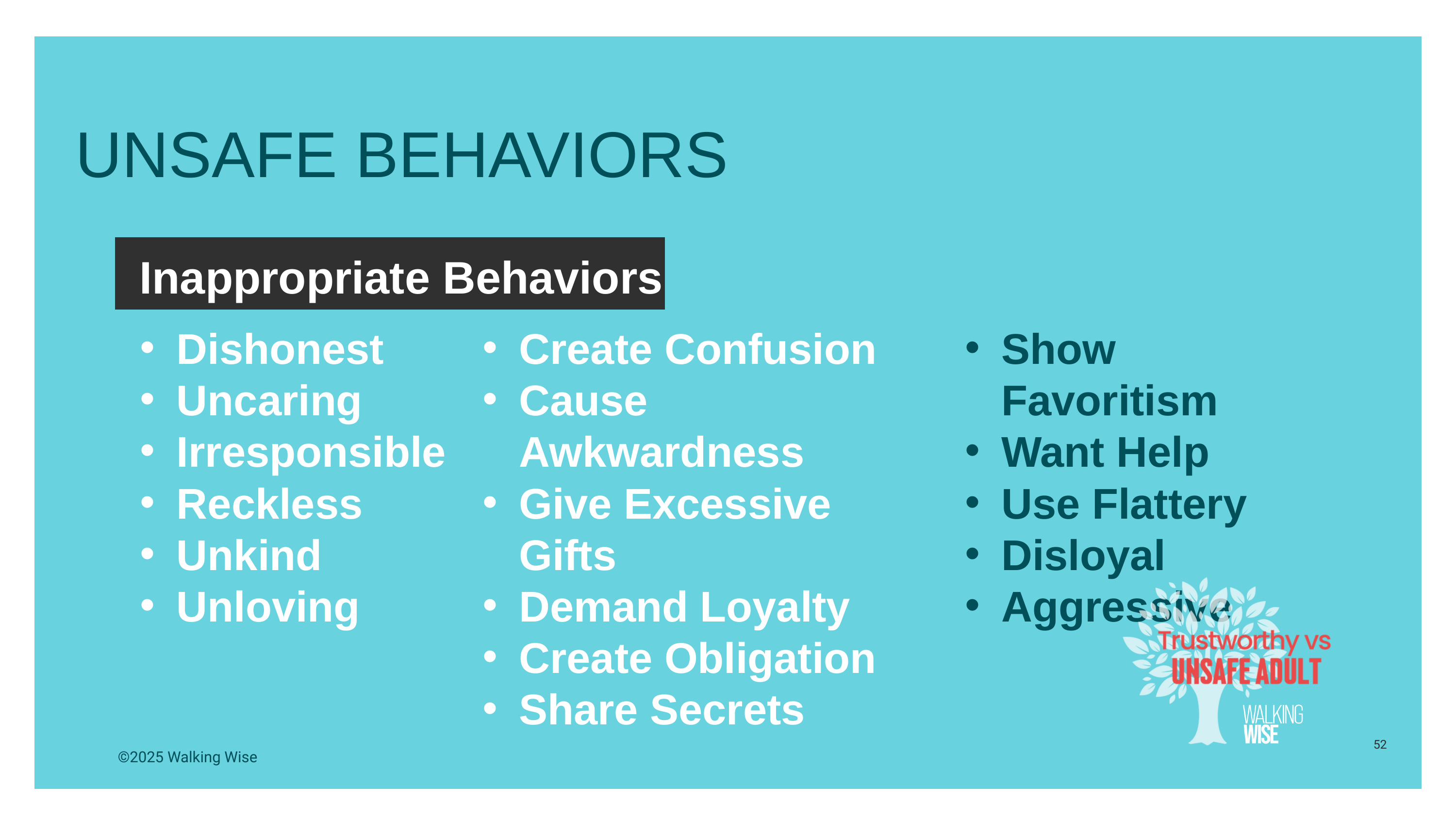

UNSAFE BEHAVIORS

Inappropriate Behaviors
Dishonest
Uncaring
Irresponsible
Reckless
Unkind
Unloving
Create Confusion
Cause Awkwardness
Give Excessive Gifts
Demand Loyalty
Create Obligation
Share Secrets
Show Favoritism
Want Help
Use Flattery
Disloyal
Aggressive

52
©2025 Walking Wise